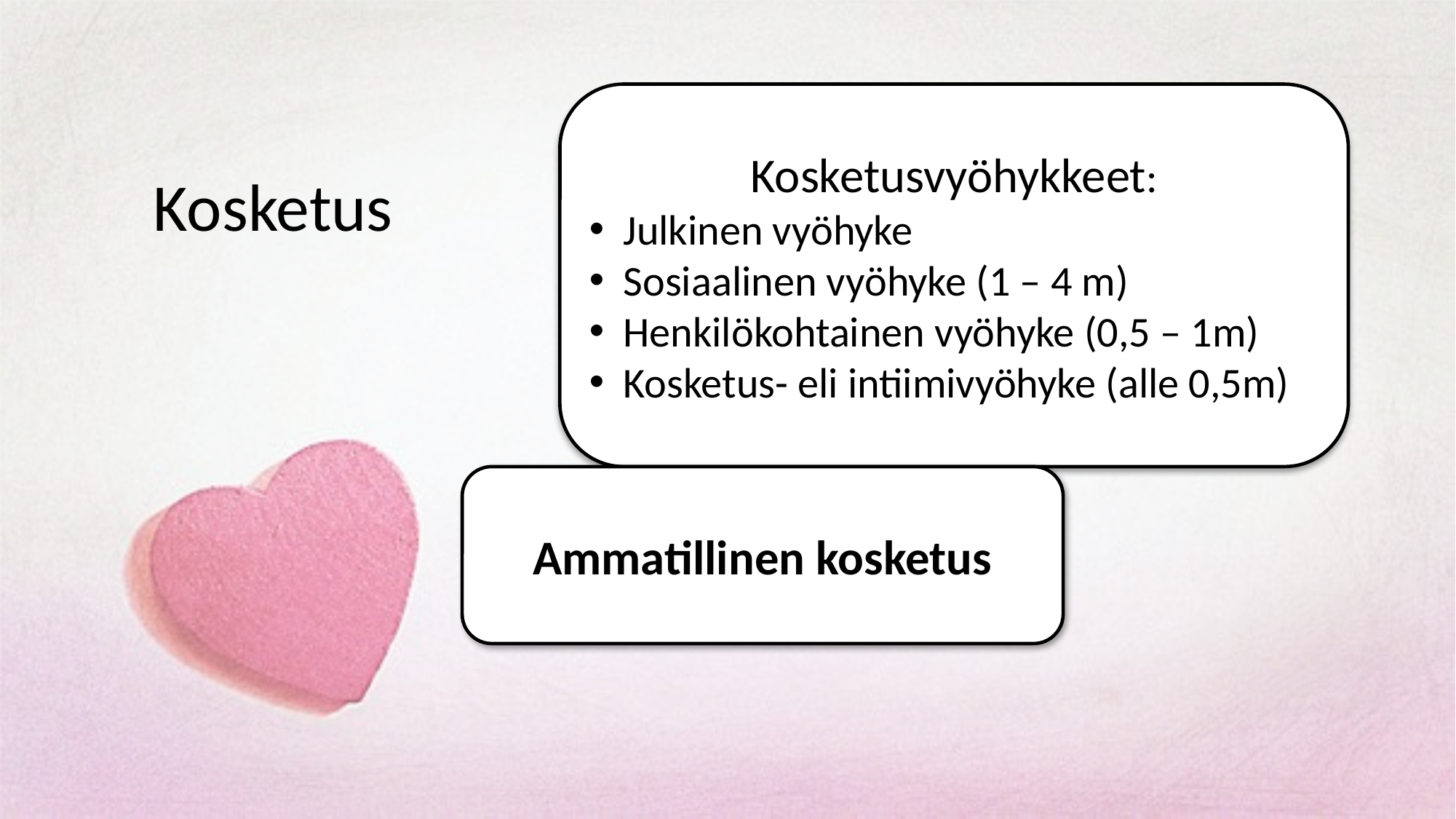

Kosketusvyöhykkeet:
Julkinen vyöhyke
Sosiaalinen vyöhyke (1 – 4 m)
Henkilökohtainen vyöhyke (0,5 – 1m)
Kosketus- eli intiimivyöhyke (alle 0,5m)
# Kosketus
Ammatillinen kosketus